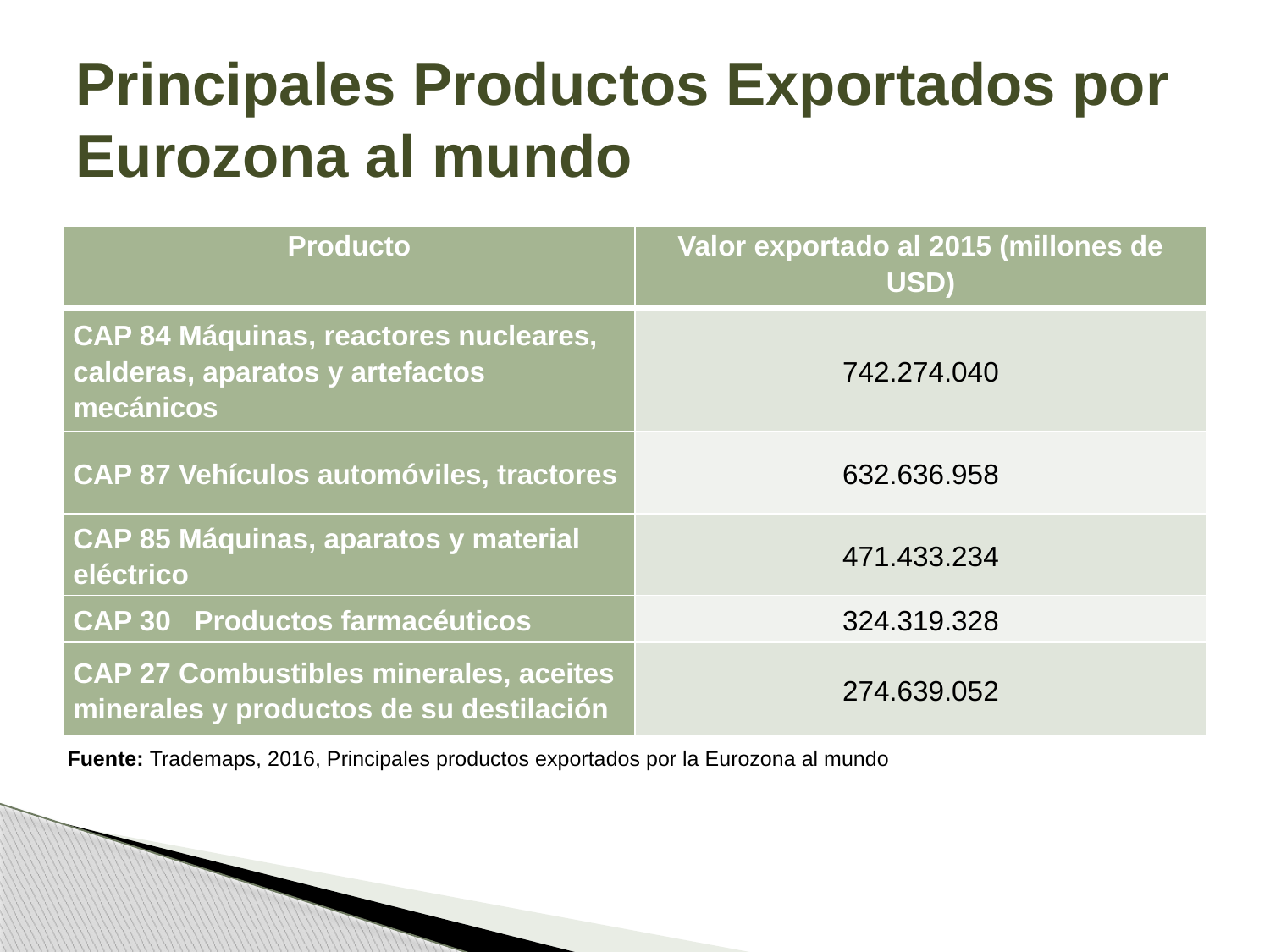

# Principales Productos Exportados por Eurozona al mundo
| Producto | Valor exportado al 2015 (millones de USD) |
| --- | --- |
| CAP 84 Máquinas, reactores nucleares, calderas, aparatos y artefactos mecánicos | 742.274.040 |
| CAP 87 Vehículos automóviles, tractores | 632.636.958 |
| CAP 85 Máquinas, aparatos y material eléctrico | 471.433.234 |
| CAP 30 Productos farmacéuticos | 324.319.328 |
| CAP 27 Combustibles minerales, aceites minerales y productos de su destilación | 274.639.052 |
Fuente: Trademaps, 2016, Principales productos exportados por la Eurozona al mundo